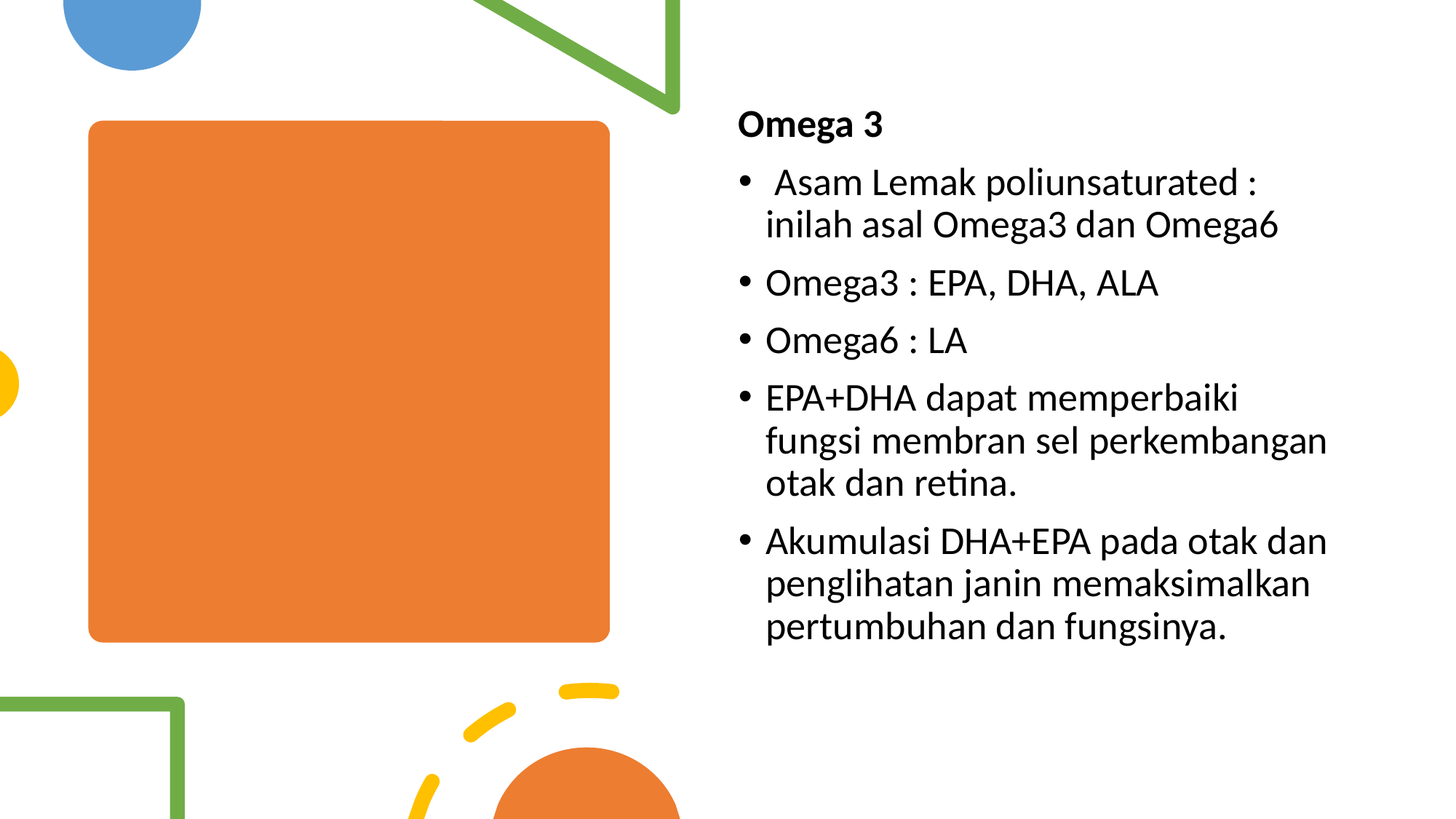

Omega 3
 Asam Lemak poliunsaturated : inilah asal Omega3 dan Omega6
Omega3 : EPA, DHA, ALA
Omega6 : LA
EPA+DHA dapat memperbaiki fungsi membran sel perkembangan otak dan retina.
Akumulasi DHA+EPA pada otak dan penglihatan janin memaksimalkan pertumbuhan dan fungsinya.

#